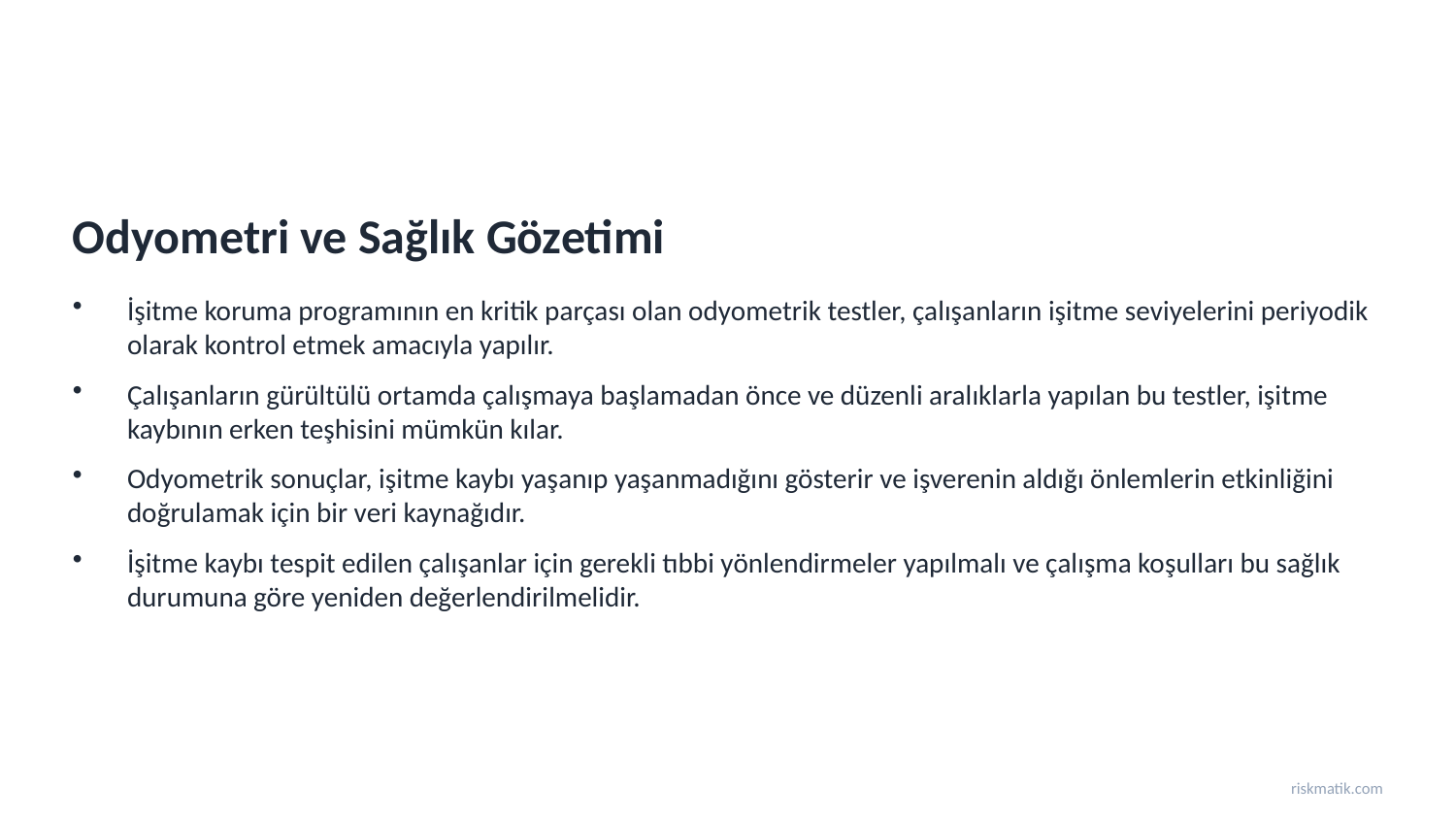

Odyometri ve Sağlık Gözetimi
İşitme koruma programının en kritik parçası olan odyometrik testler, çalışanların işitme seviyelerini periyodik olarak kontrol etmek amacıyla yapılır.
Çalışanların gürültülü ortamda çalışmaya başlamadan önce ve düzenli aralıklarla yapılan bu testler, işitme kaybının erken teşhisini mümkün kılar.
Odyometrik sonuçlar, işitme kaybı yaşanıp yaşanmadığını gösterir ve işverenin aldığı önlemlerin etkinliğini doğrulamak için bir veri kaynağıdır.
İşitme kaybı tespit edilen çalışanlar için gerekli tıbbi yönlendirmeler yapılmalı ve çalışma koşulları bu sağlık durumuna göre yeniden değerlendirilmelidir.
riskmatik.com